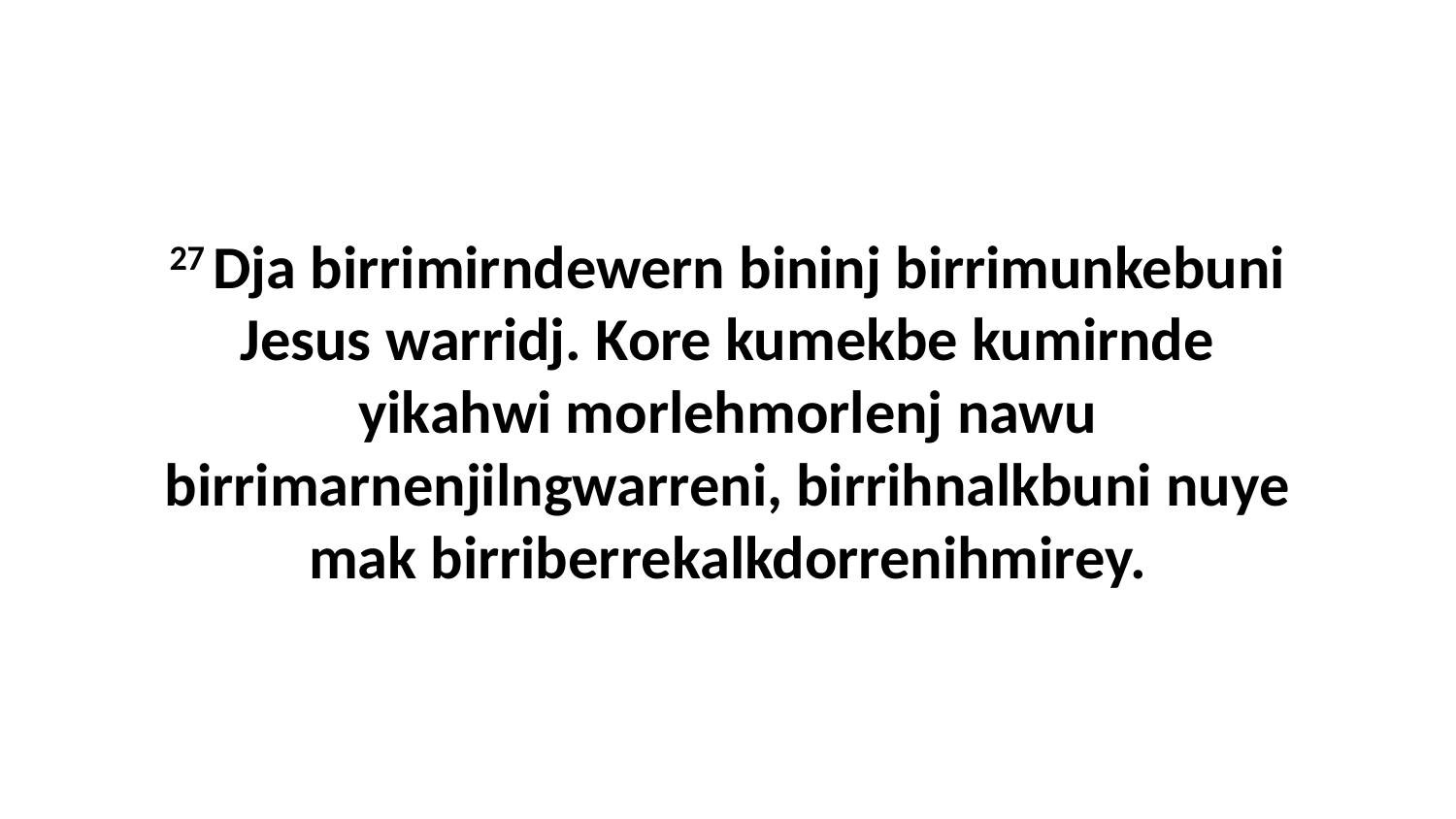

27 Dja birrimirndewern bininj birrimunkebuni Jesus warridj. Kore kumekbe kumirnde yikahwi morlehmorlenj nawu birrimarnenjilngwarreni, birrihnalkbuni nuye mak birriberrekalkdorrenihmirey.